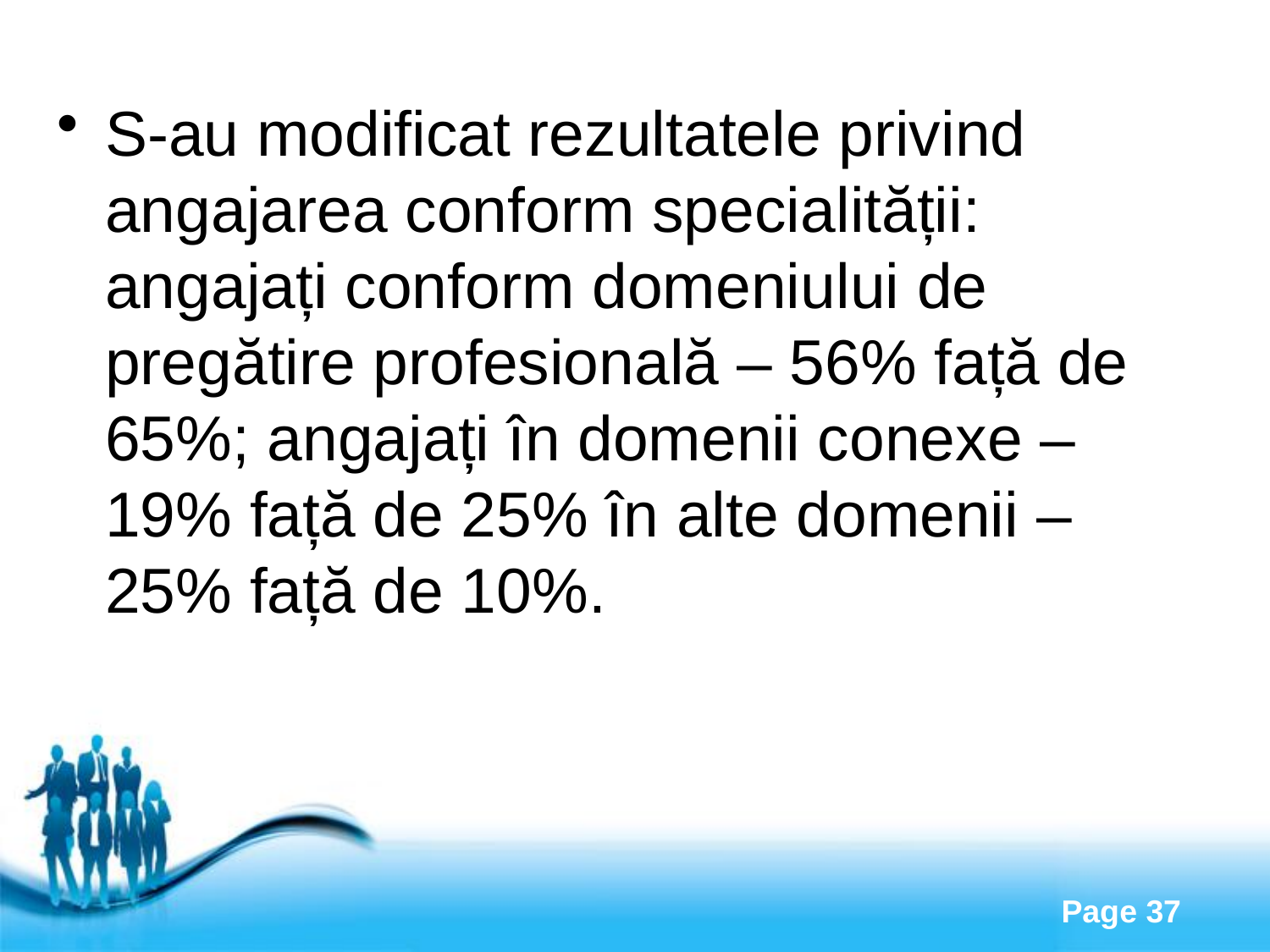

S-au modificat rezultatele privind angajarea conform specialității: angajați conform domeniului de pregătire profesională – 56% față de 65%; angajați în domenii conexe – 19% față de 25% în alte domenii – 25% față de 10%.